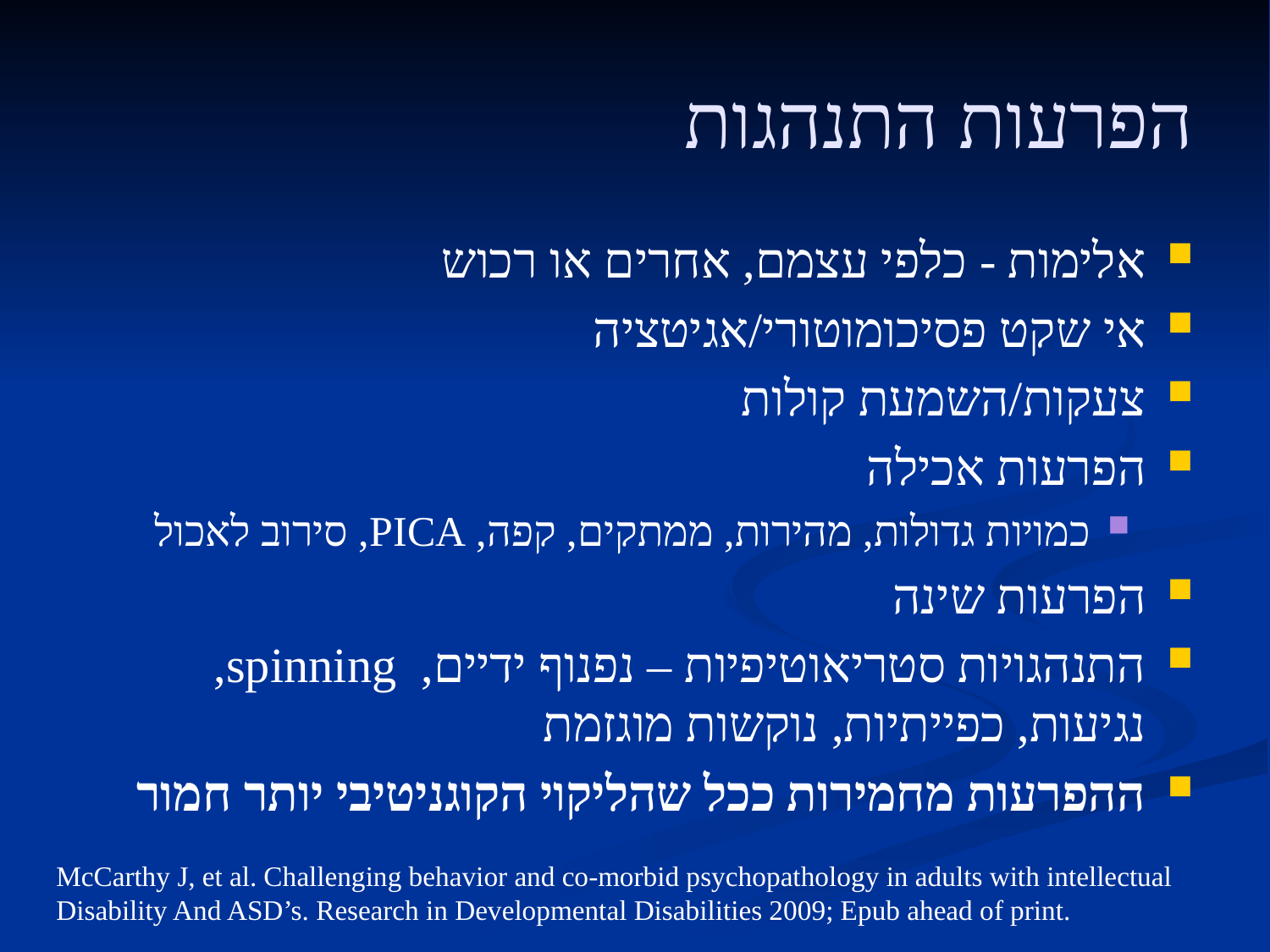

# הפרעות התנהגות
אלימות - כלפי עצמם, אחרים או רכוש
אי שקט פסיכומוטורי/אגיטציה
צעקות/השמעת קולות
הפרעות אכילה
כמויות גדולות, מהירות, ממתקים, קפה, PICA, סירוב לאכול
הפרעות שינה
התנהגויות סטריאוטיפיות – נפנוף ידיים,  spinning, נגיעות, כפייתיות, נוקשות מוגזמת
ההפרעות מחמירות ככל שהליקוי הקוגניטיבי יותר חמור

McCarthy J, et al. Challenging behavior and co-morbid psychopathology in adults with intellectual
Disability And ASD’s. Research in Developmental Disabilities 2009; Epub ahead of print.